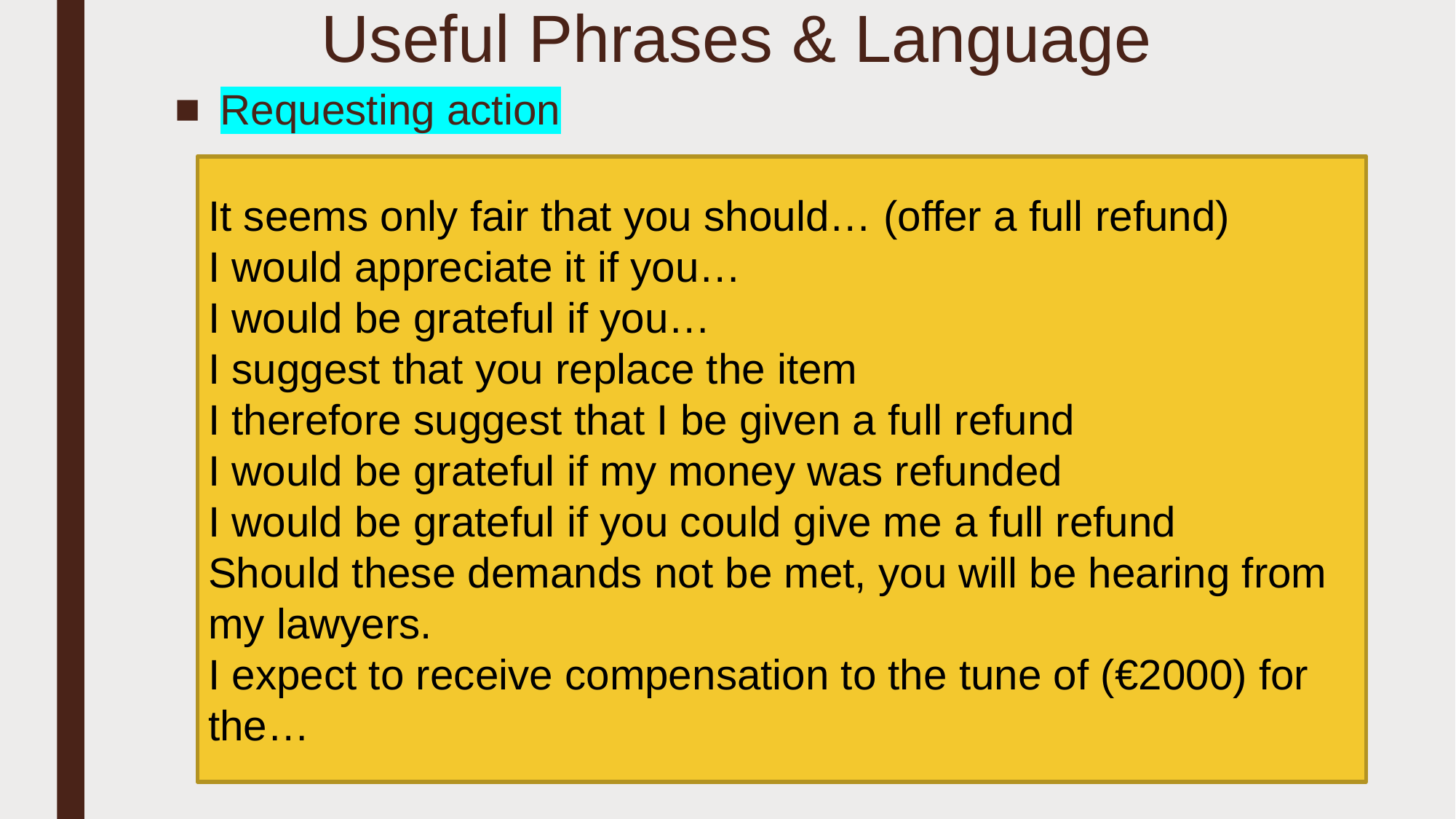

# Useful Phrases & Language
Requesting action

It seems only fair that you should… (offer a full refund)
I would appreciate it if you…
I would be grateful if you…
I suggest that you replace the item
I therefore suggest that I be given a full refund
I would be grateful if my money was refunded
I would be grateful if you could give me a full refund
Should these demands not be met, you will be hearing from my lawyers.
I expect to receive compensation to the tune of (€2000) for the…